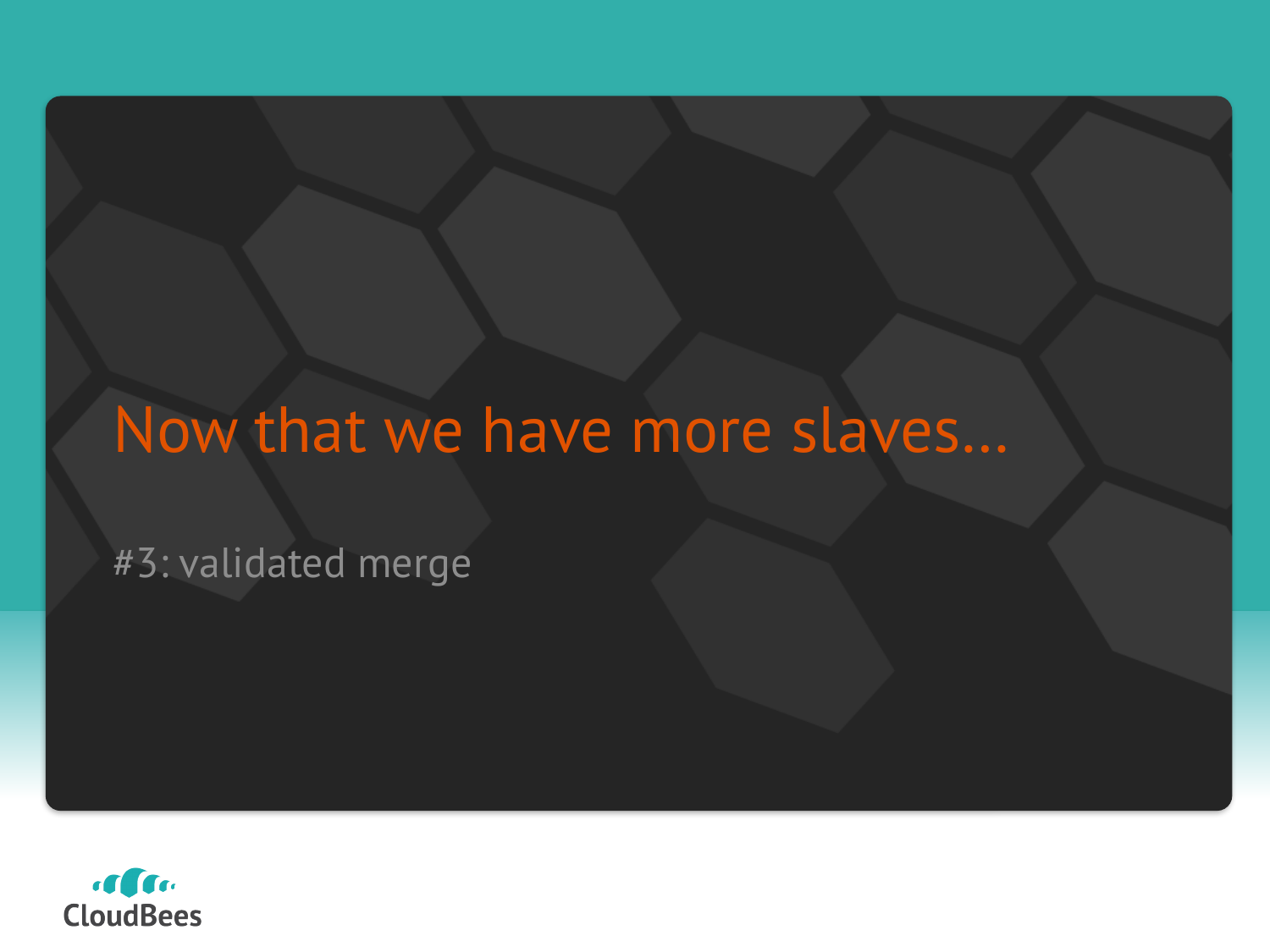

# Now that we have more slaves…
#3: validated merge